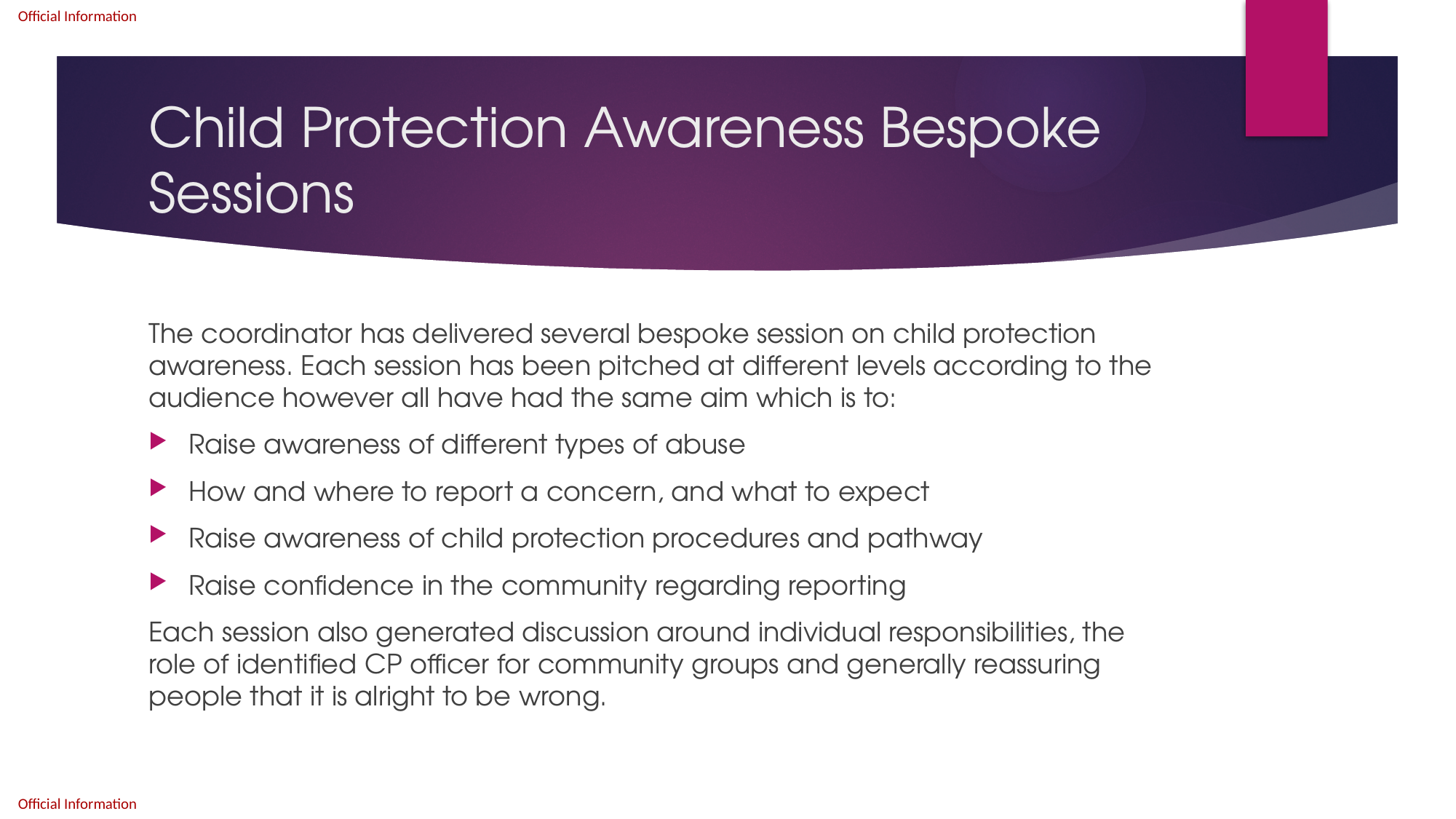

# Child Protection Awareness Bespoke Sessions
The coordinator has delivered several bespoke session on child protection awareness. Each session has been pitched at different levels according to the audience however all have had the same aim which is to:
Raise awareness of different types of abuse
How and where to report a concern, and what to expect
Raise awareness of child protection procedures and pathway
Raise confidence in the community regarding reporting
Each session also generated discussion around individual responsibilities, the role of identified CP officer for community groups and generally reassuring people that it is alright to be wrong.